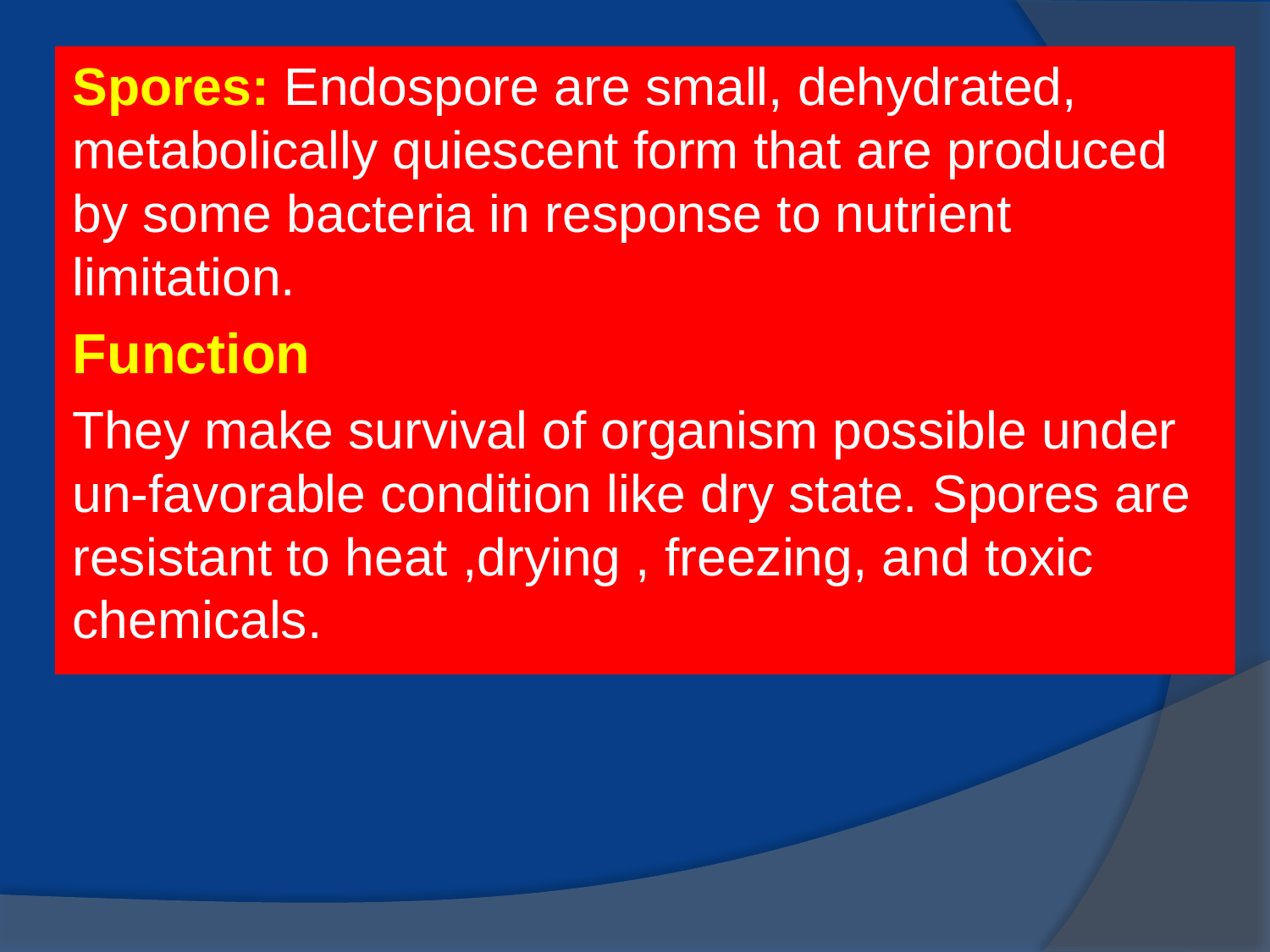

Spores: Endospore are small, dehydrated, metabolically quiescent form that are produced by some bacteria in response to nutrient limitation.
Function
They make survival of organism possible under un-favorable condition like dry state. Spores are resistant to heat ,drying , freezing, and toxic chemicals.